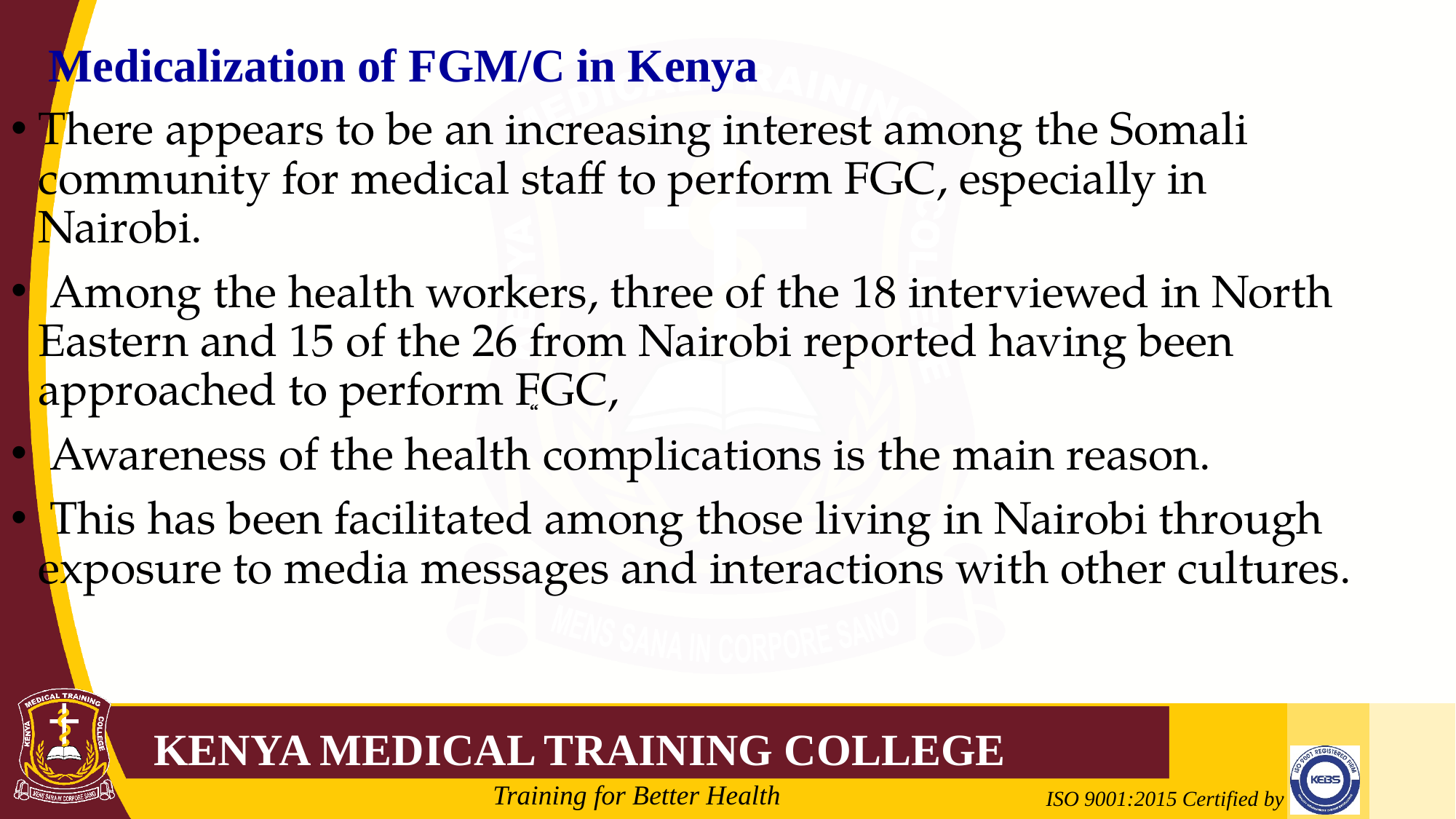

Medicalization of FGM/C in Kenya
There appears to be an increasing interest among the Somali community for medical staff to perform FGC, especially in Nairobi.
 Among the health workers, three of the 18 interviewed in North Eastern and 15 of the 26 from Nairobi reported having been approached to perform FGC,
 Awareness of the health complications is the main reason.
 This has been facilitated among those living in Nairobi through exposure to media messages and interactions with other cultures.
“